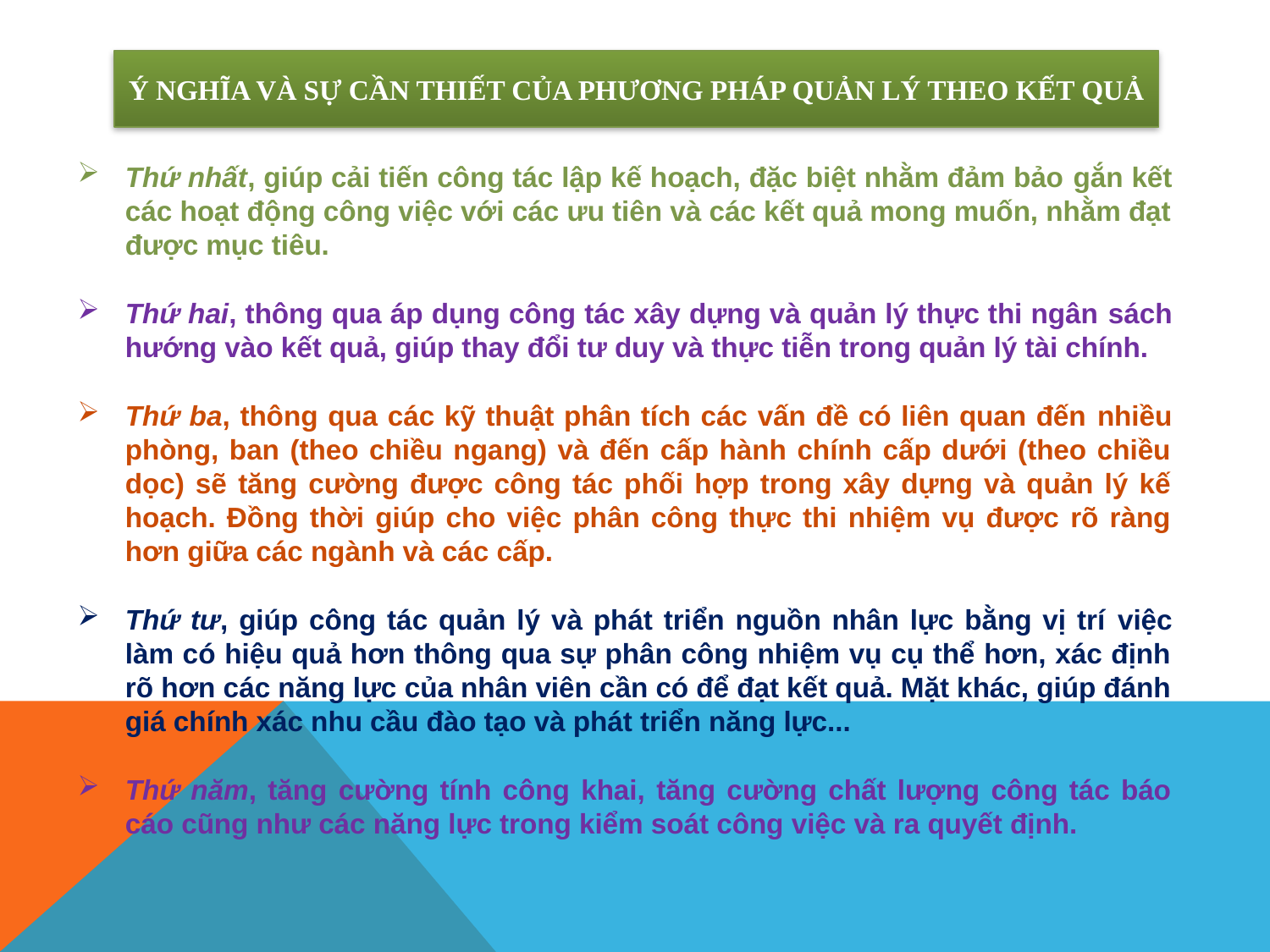

# ý nghĩa và sự cần thiết của phương pháp quản lý theo kết quả
Thứ nhất, giúp cải tiến công tác lập kế hoạch, đặc biệt nhằm đảm bảo gắn kết các hoạt động công việc với các ưu tiên và các kết quả mong muốn, nhằm đạt được mục tiêu.
Thứ hai, thông qua áp dụng công tác xây dựng và quản lý thực thi ngân sách hướng vào kết quả, giúp thay đổi tư duy và thực tiễn trong quản lý tài chính.
Thứ ba, thông qua các kỹ thuật phân tích các vấn đề có liên quan đến nhiều phòng, ban (theo chiều ngang) và đến cấp hành chính cấp dưới (theo chiều dọc) sẽ tăng cường được công tác phối hợp trong xây dựng và quản lý kế hoạch. Đồng thời giúp cho việc phân công thực thi nhiệm vụ được rõ ràng hơn giữa các ngành và các cấp.
Thứ tư, giúp công tác quản lý và phát triển nguồn nhân lực bằng vị trí việc làm có hiệu quả hơn thông qua sự phân công nhiệm vụ cụ thể hơn, xác định rõ hơn các năng lực của nhân viên cần có để đạt kết quả. Mặt khác, giúp đánh giá chính xác nhu cầu đào tạo và phát triển năng lực...
Thứ năm, tăng cường tính công khai, tăng cường chất lượng công tác báo cáo cũng như các năng lực trong kiểm soát công việc và ra quyết định.